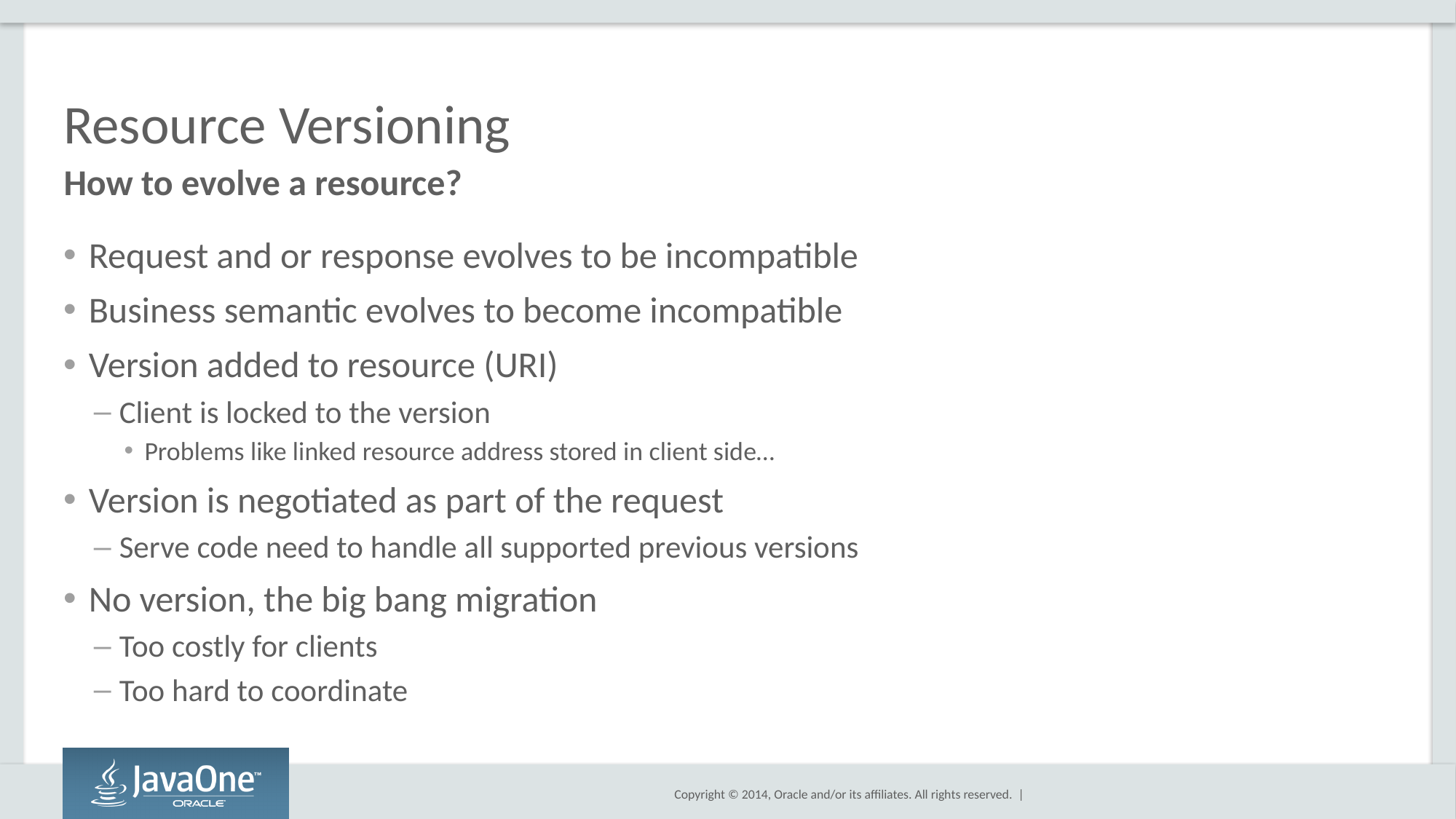

# Resource Versioning
How to evolve a resource?
Request and or response evolves to be incompatible
Business semantic evolves to become incompatible
Version added to resource (URI)
Client is locked to the version
Problems like linked resource address stored in client side…
Version is negotiated as part of the request
Serve code need to handle all supported previous versions
No version, the big bang migration
Too costly for clients
Too hard to coordinate